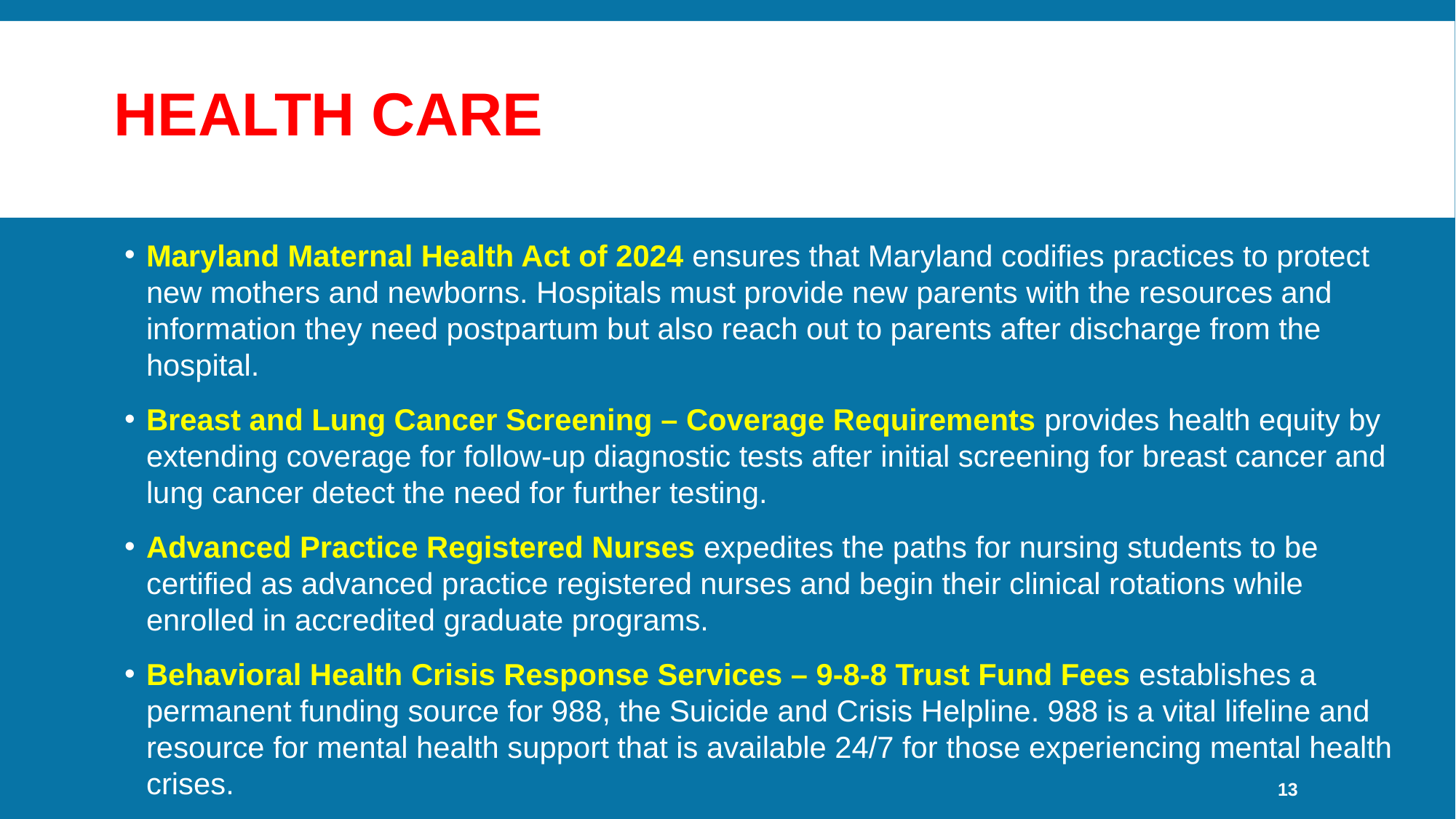

# Health CaRe
Maryland Maternal Health Act of 2024 ensures that Maryland codifies practices to protect new mothers and newborns. Hospitals must provide new parents with the resources and information they need postpartum but also reach out to parents after discharge from the hospital.
Breast and Lung Cancer Screening – Coverage Requirements provides health equity by extending coverage for follow-up diagnostic tests after initial screening for breast cancer and lung cancer detect the need for further testing.
Advanced Practice Registered Nurses expedites the paths for nursing students to be certified as advanced practice registered nurses and begin their clinical rotations while enrolled in accredited graduate programs.
Behavioral Health Crisis Response Services – 9-8-8 Trust Fund Fees establishes a permanent funding source for 988, the Suicide and Crisis Helpline. 988 is a vital lifeline and resource for mental health support that is available 24/7 for those experiencing mental health crises.

13